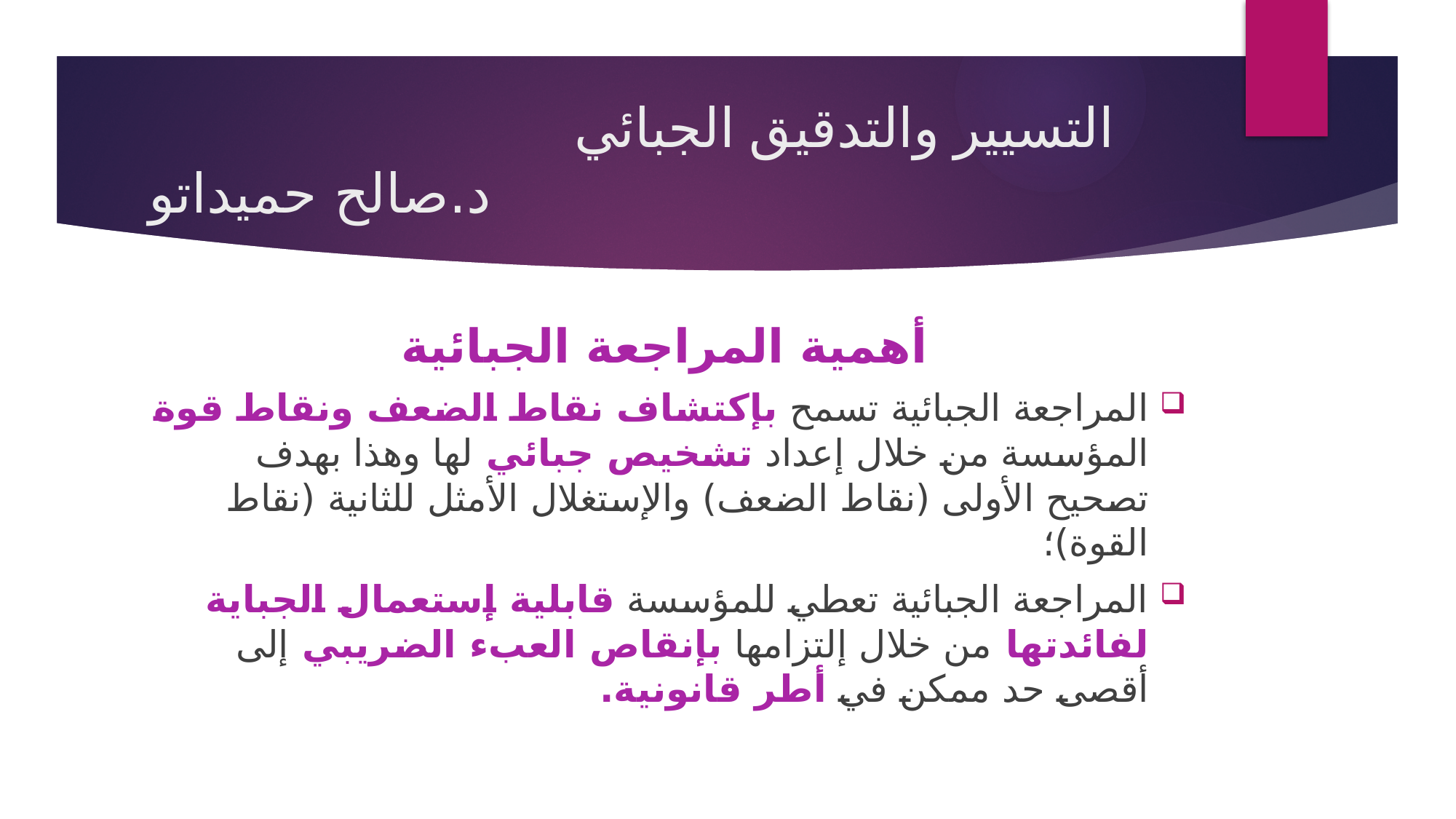

# التسيير والتدقيق الجبائي                               د.صالح حميداتو
أهمية المراجعة الجبائية
المراجعة الجبائية تسمح بإكتشاف نقاط الضعف ونقاط قوة المؤسسة من خلال إعداد تشخيص جبائي لها وهذا بهدف تصحيح الأولى (نقاط الضعف) والإستغلال الأمثل للثانية (نقاط القوة)؛
المراجعة الجبائية تعطي للمؤسسة قابلية إستعمال الجباية لفائدتها من خلال إلتزامها بإنقاص العبء الضريبي إلى أقصى حد ممكن في أطر قانونية.